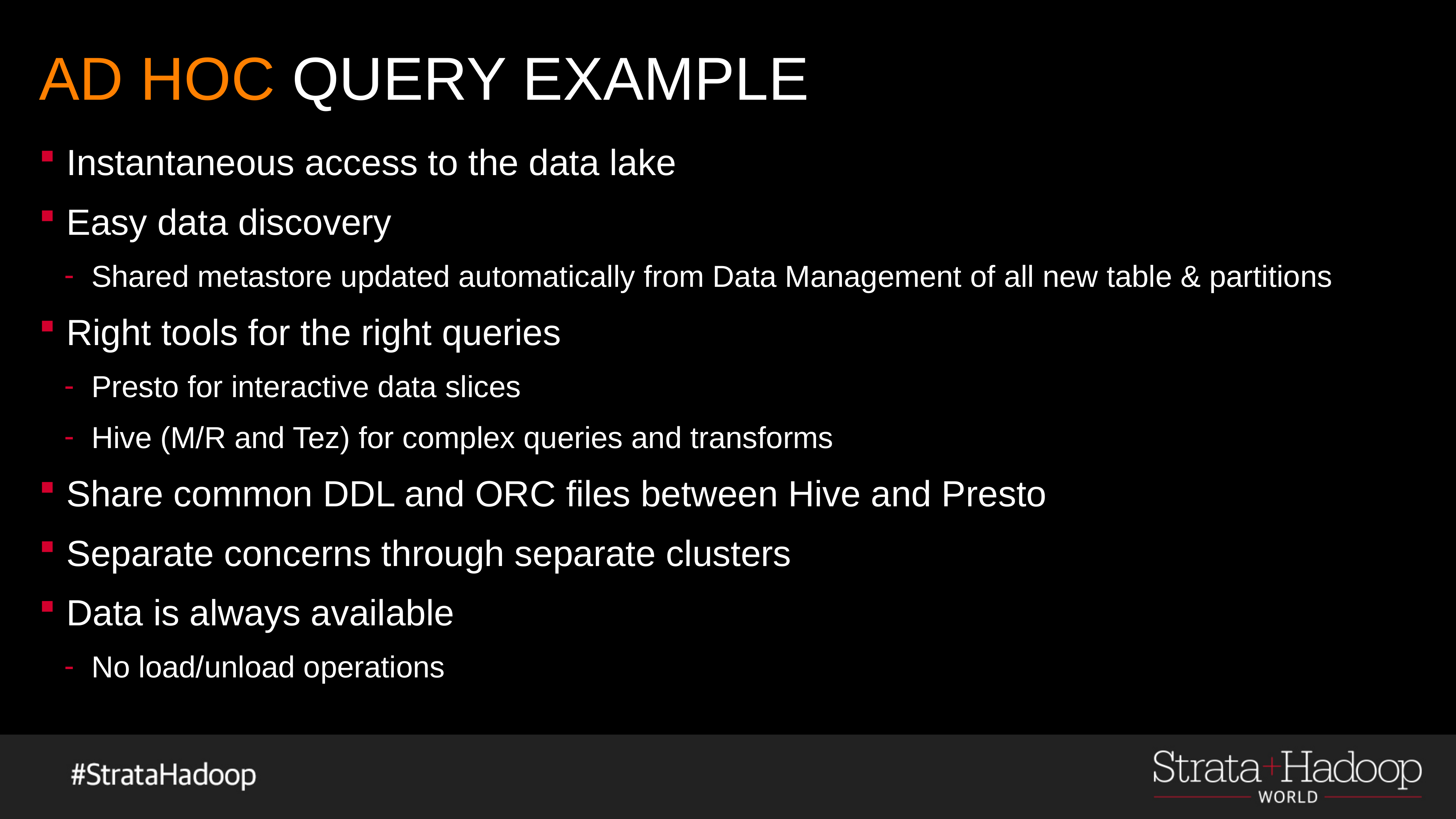

# AD HOC QUERY EXAMPLE
Instantaneous access to the data lake
Easy data discovery
Shared metastore updated automatically from Data Management of all new table & partitions
Right tools for the right queries
Presto for interactive data slices
Hive (M/R and Tez) for complex queries and transforms
Share common DDL and ORC files between Hive and Presto
Separate concerns through separate clusters
Data is always available
No load/unload operations